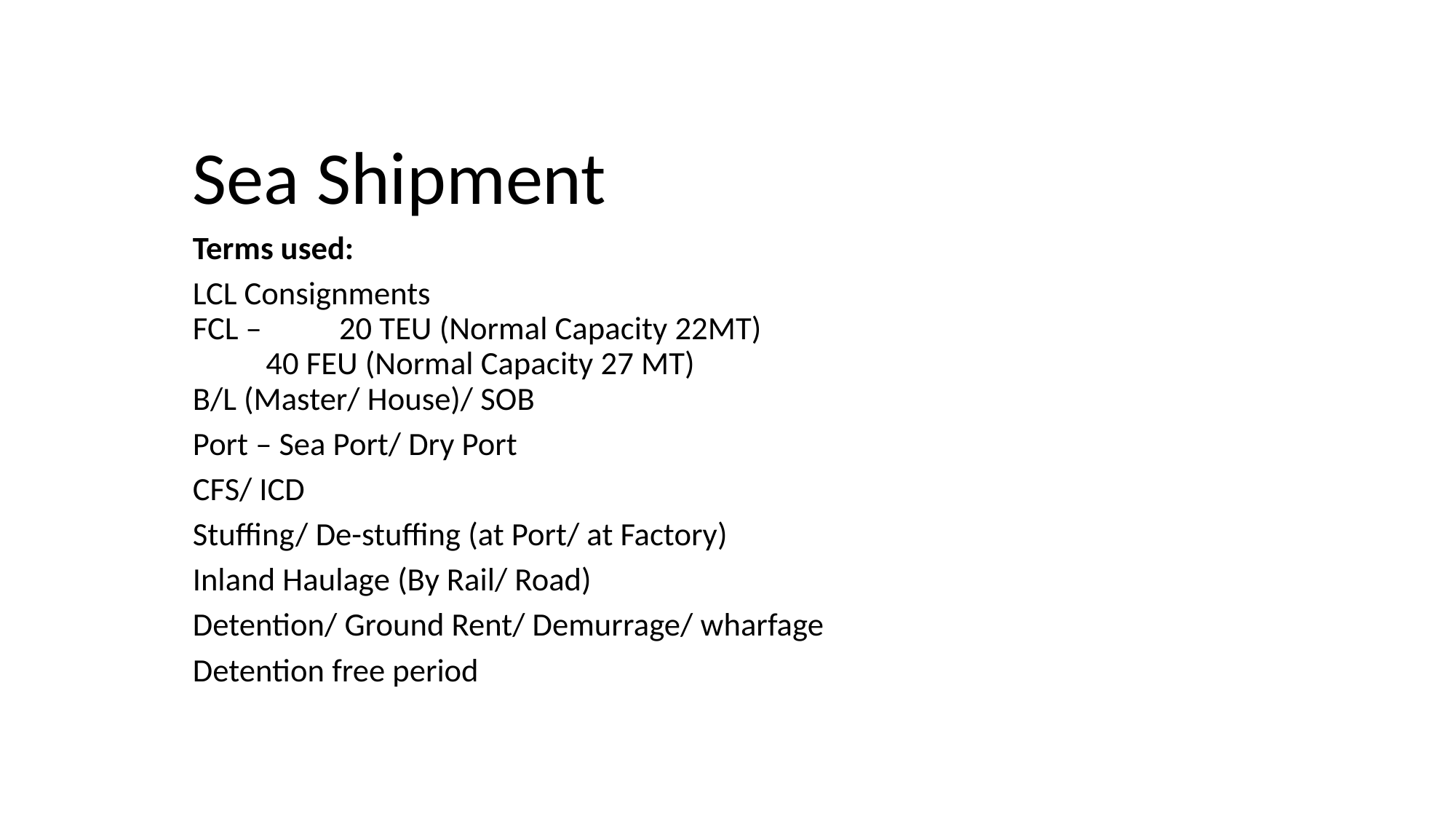

# Sea Shipment
Terms used:
LCL Consignments
FCL – 	20 TEU (Normal Capacity 22MT)
	40 FEU (Normal Capacity 27 MT)
B/L (Master/ House)/ SOB
Port – Sea Port/ Dry Port
CFS/ ICD
Stuffing/ De-stuffing (at Port/ at Factory)
Inland Haulage (By Rail/ Road)
Detention/ Ground Rent/ Demurrage/ wharfage
Detention free period